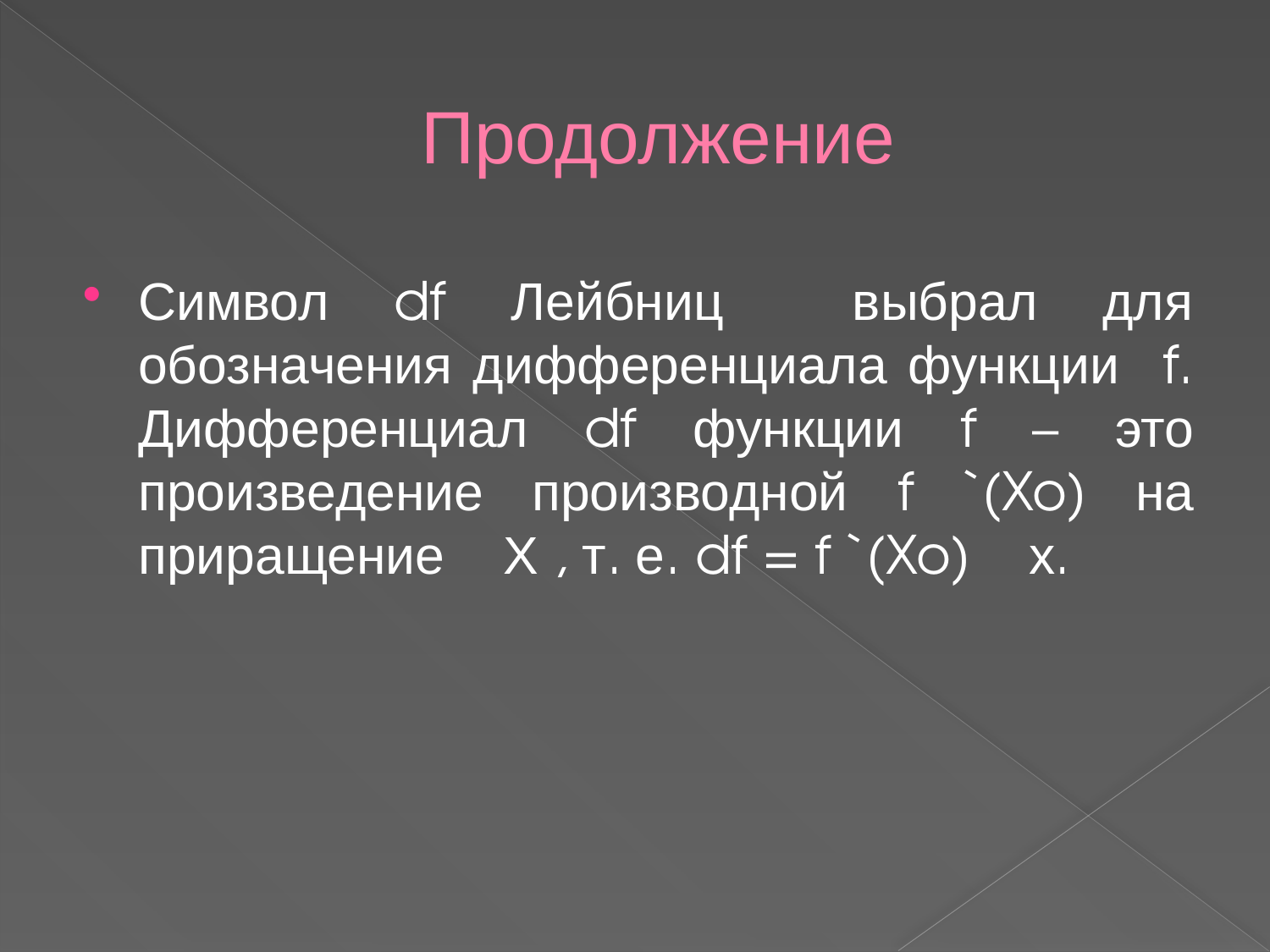

# Продолжение
Символ df Лейбниц  выбрал для обозначения дифференциала функции  f. Дифференциал df функции f – это произведение производной f `(Xo) на приращение    Х , т. е. df = f `(Xo)    х.